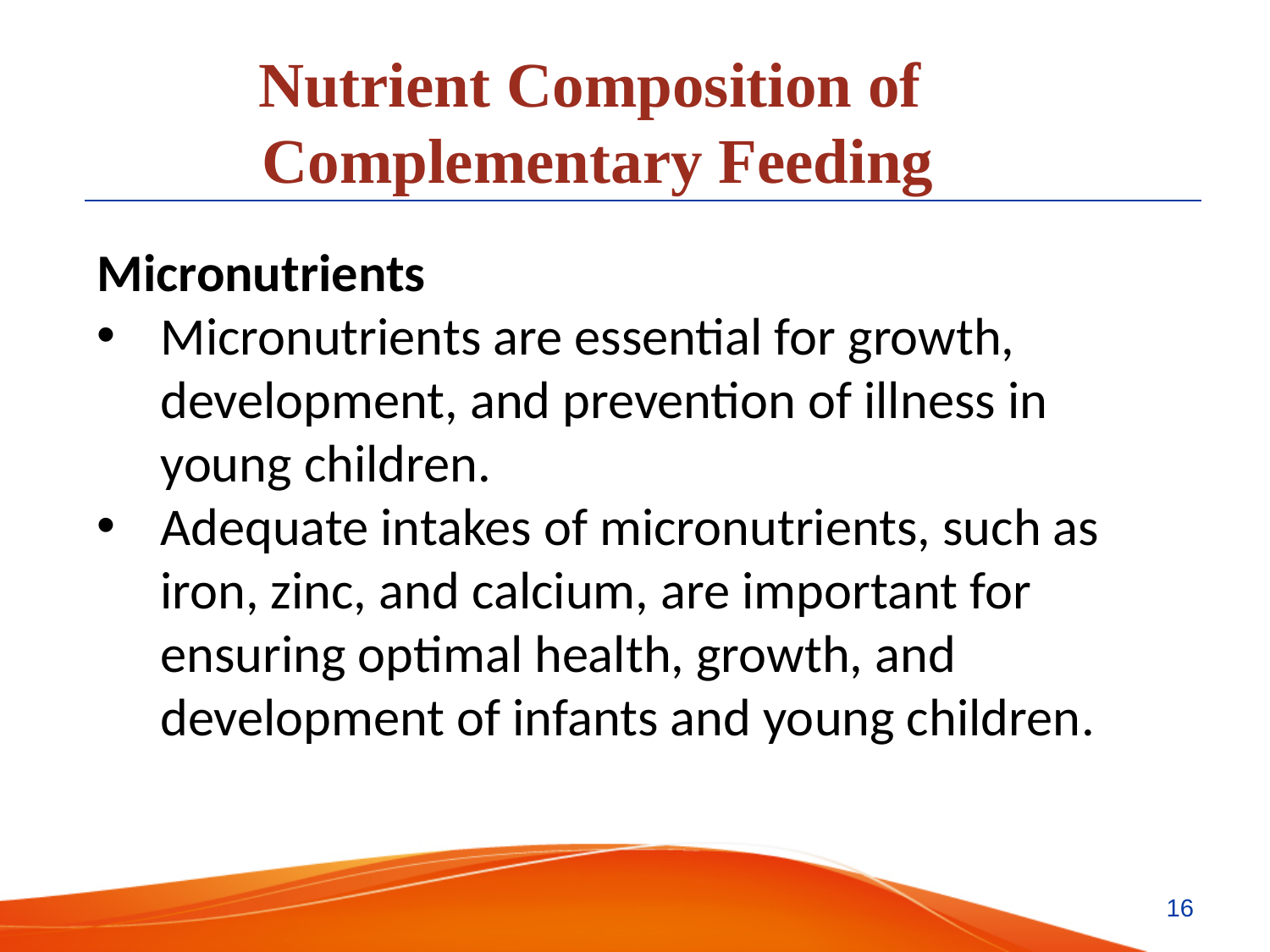

Nutrient Composition of
Complementary Feeding
Micronutrients
Micronutrients are essential for growth, development, and prevention of illness in young children.
Adequate intakes of micronutrients, such as iron, zinc, and calcium, are important for ensuring optimal health, growth, and development of infants and young children.

16